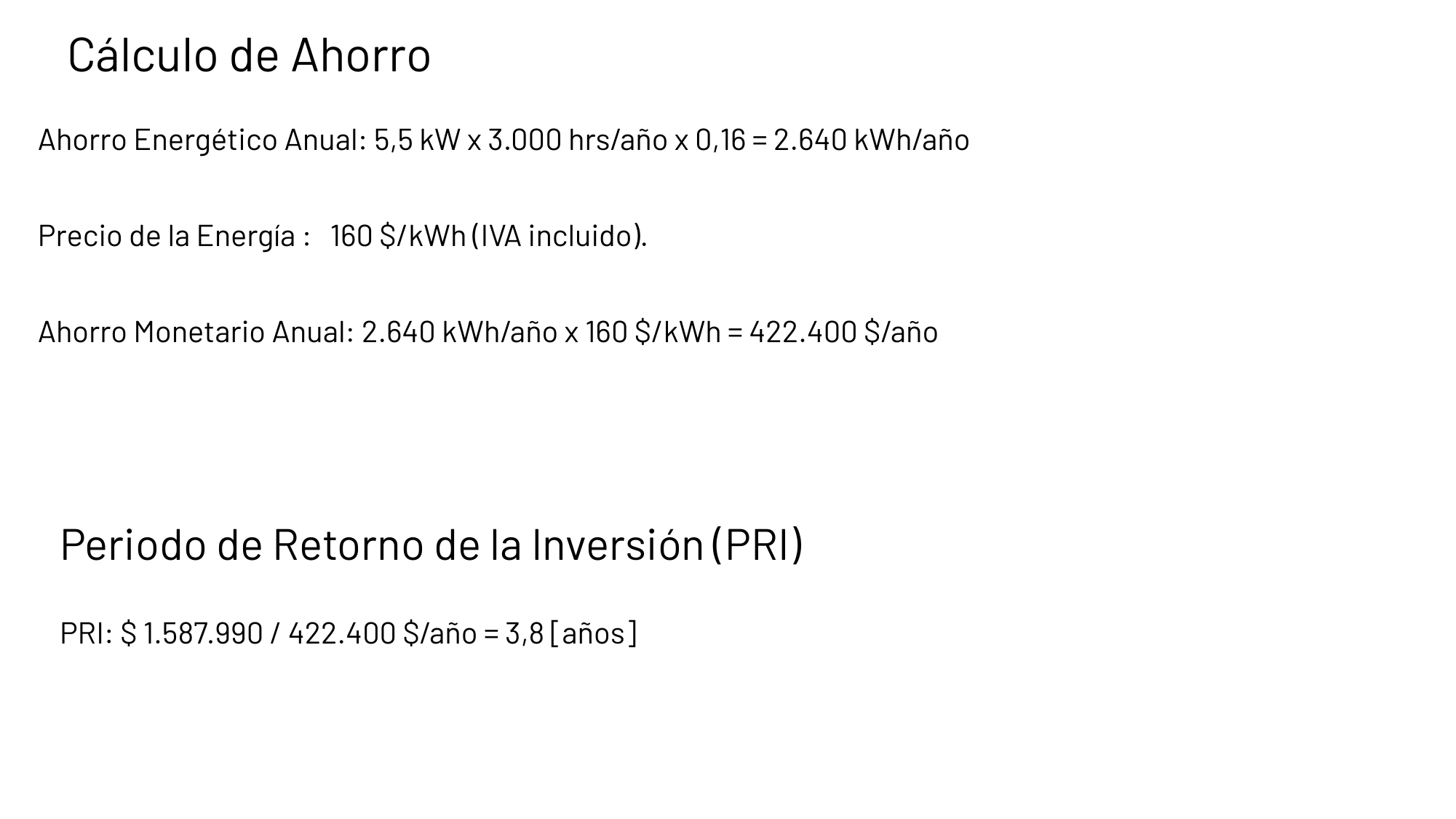

# Cálculo de Ahorro
Ahorro Energético Anual: 5,5 kW x 3.000 hrs/año x 0,16 = 2.640 kWh/año

Precio de la Energía :   160 $/kWh (IVA incluido).

Ahorro Monetario Anual: 2.640 kWh/año x 160 $/kWh = 422.400 $/año

Periodo de Retorno de la Inversión (PRI)

PRI: $ 1.587.990 / 422.400 $/año = 3,8 [años]